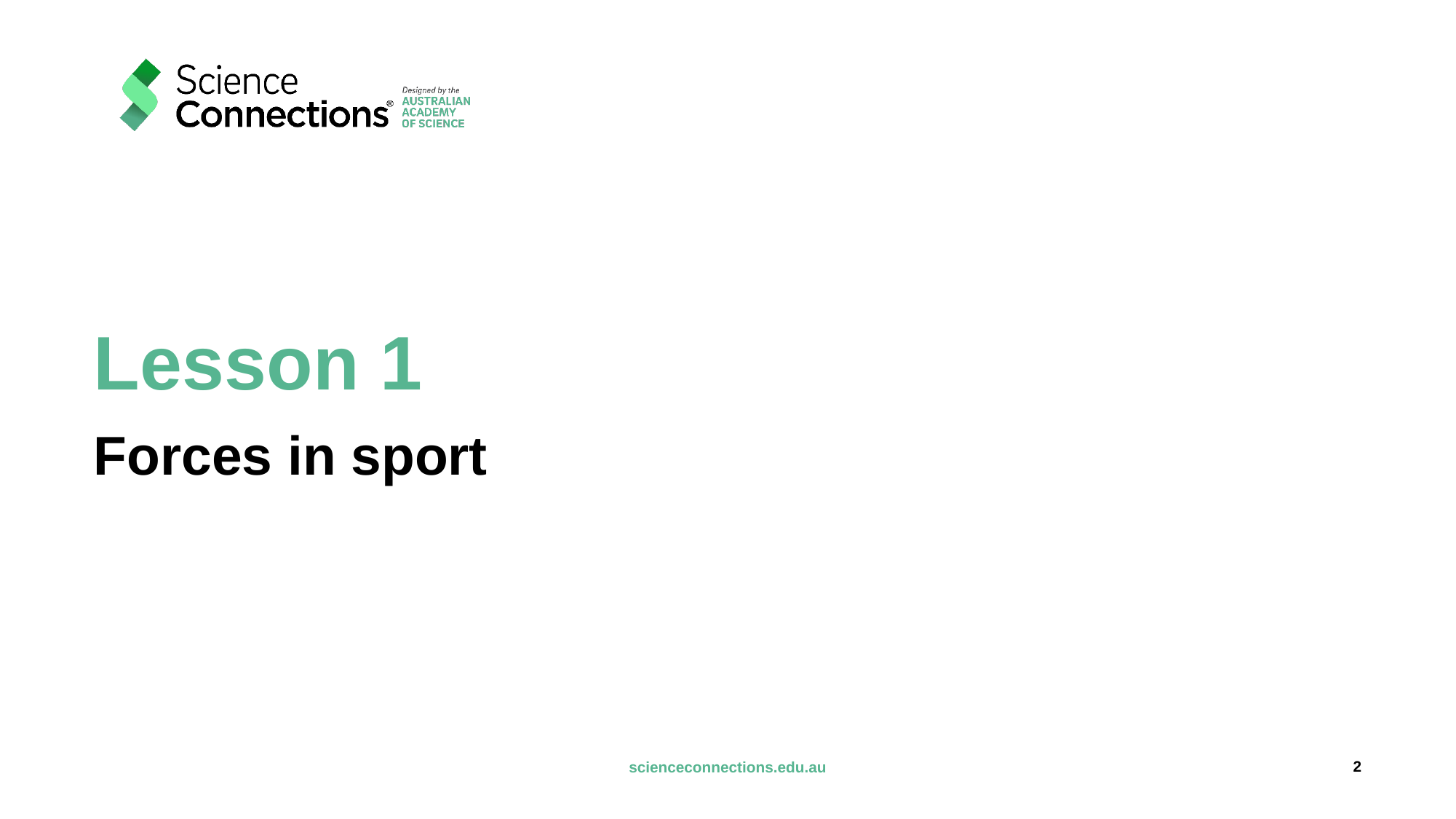

# Lesson 1
Forces in sport
2
scienceconnections.edu.au